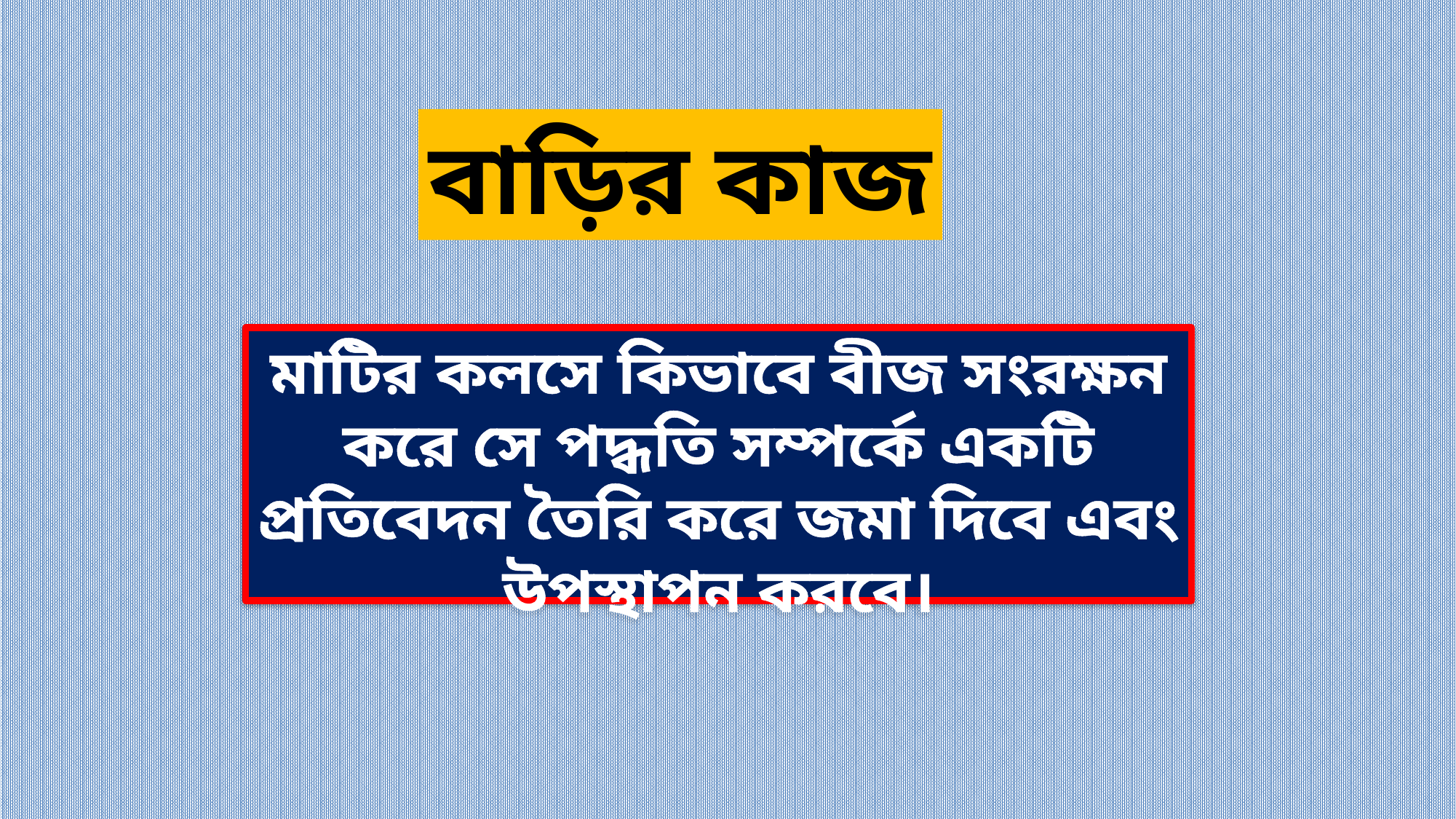

বাড়ির কাজ
মাটির কলসে কিভাবে বীজ সংরক্ষন করে সে পদ্ধতি সম্পর্কে একটি প্রতিবেদন তৈরি করে জমা দিবে এবং উপস্থাপন করবে।